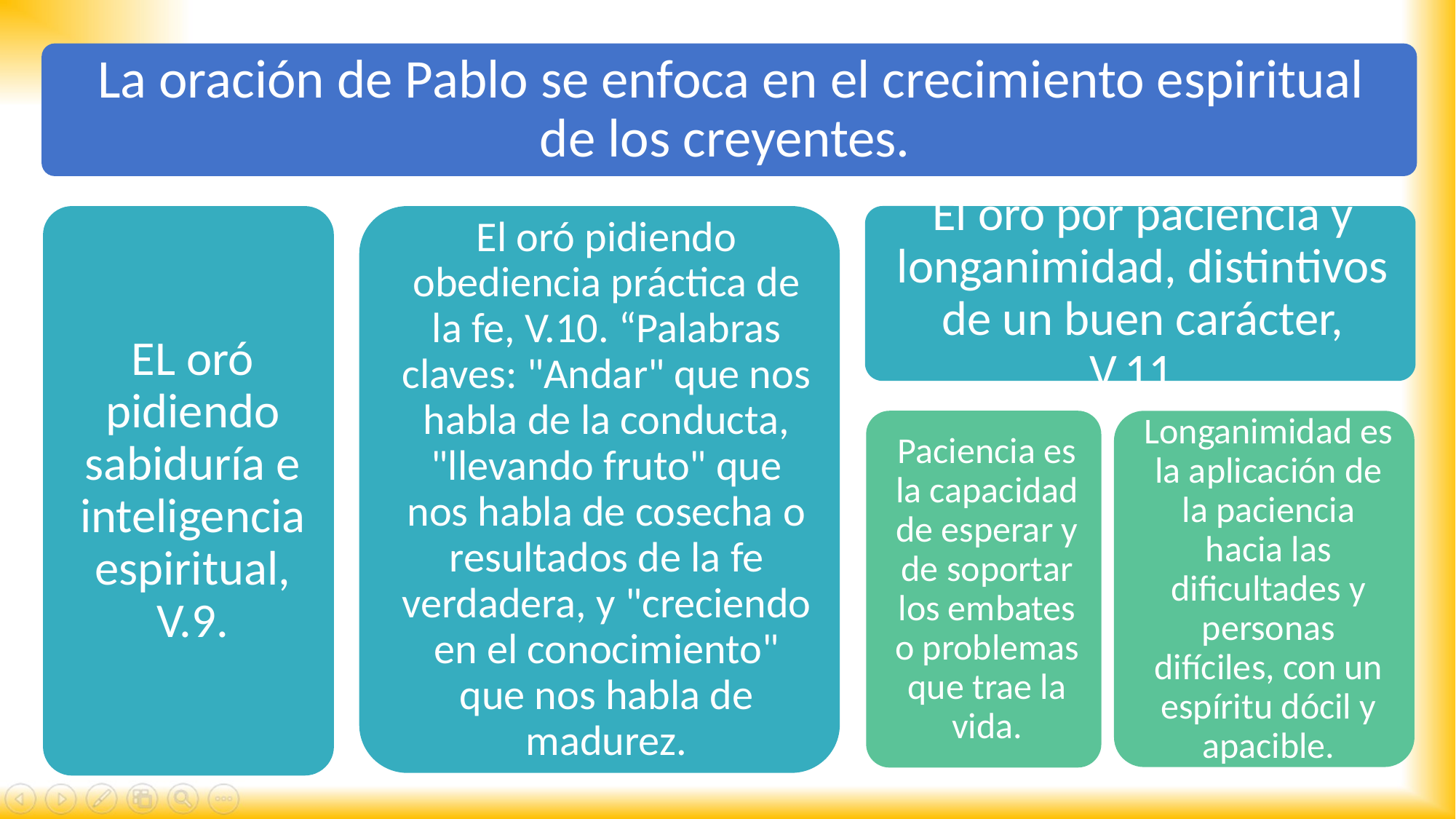

La oración de Pablo se enfoca en el crecimiento espiritual de los creyentes.
EL oró pidiendo sabiduría e inteligencia espiritual, V.9.
El oró pidiendo obediencia práctica de la fe, V.10. “Palabras claves: "Andar" que nos habla de la conducta, "llevando fruto" que nos habla de cosecha o resultados de la fe verdadera, y "creciendo en el conocimiento" que nos habla de madurez.
El oró por paciencia y longanimidad, distintivos de un buen carácter, V.11.
Paciencia es la capacidad de esperar y de soportar los embates o problemas que trae la vida.
Longanimidad es la aplicación de la paciencia hacia las dificultades y personas difíciles, con un espíritu dócil y apacible.